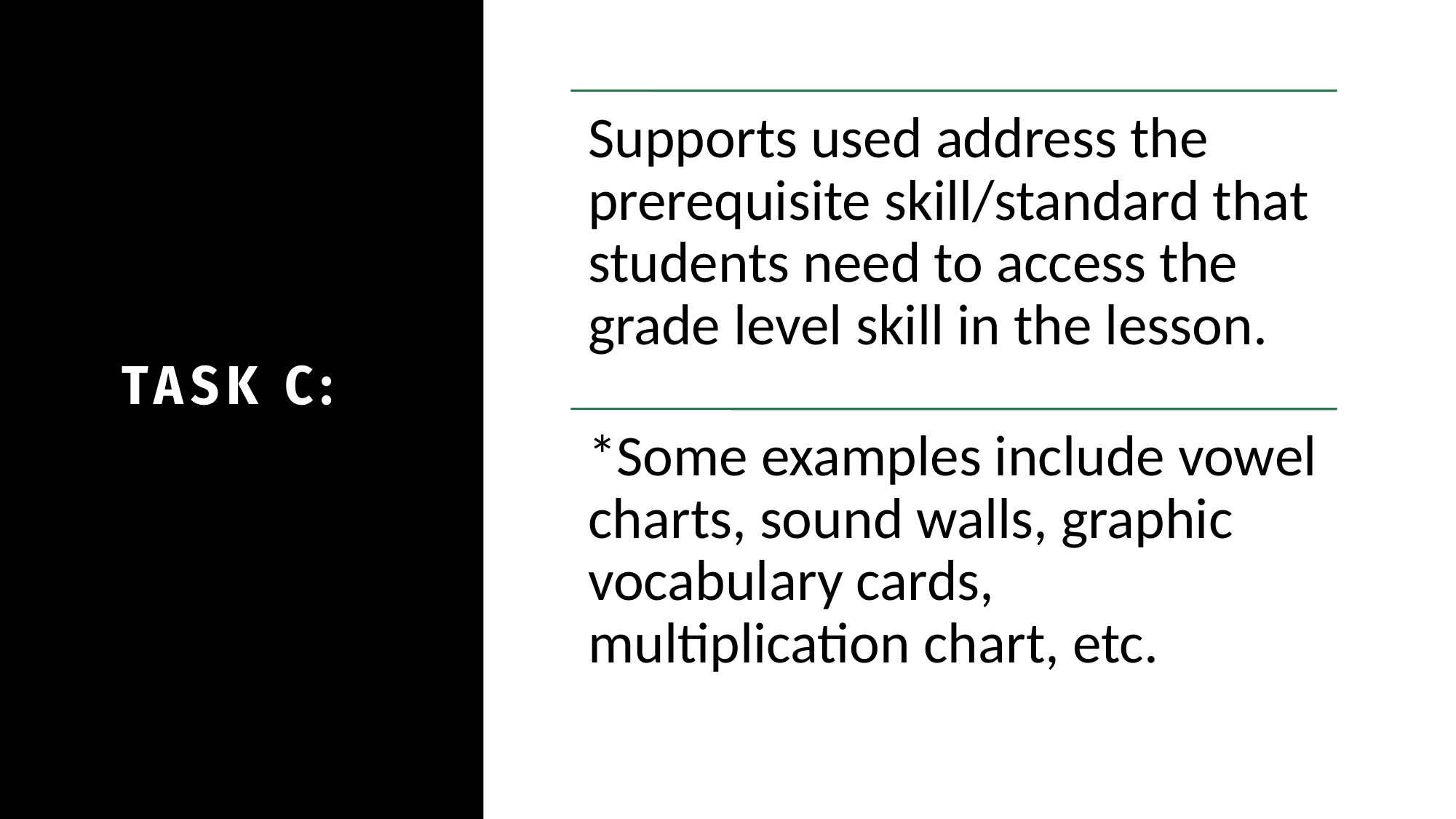

Supports used address the prerequisite skill/standard that students need to access the grade level skill in the lesson.
*Some examples include vowel charts, sound walls, graphic vocabulary cards, multiplication chart, etc.
# Task c: